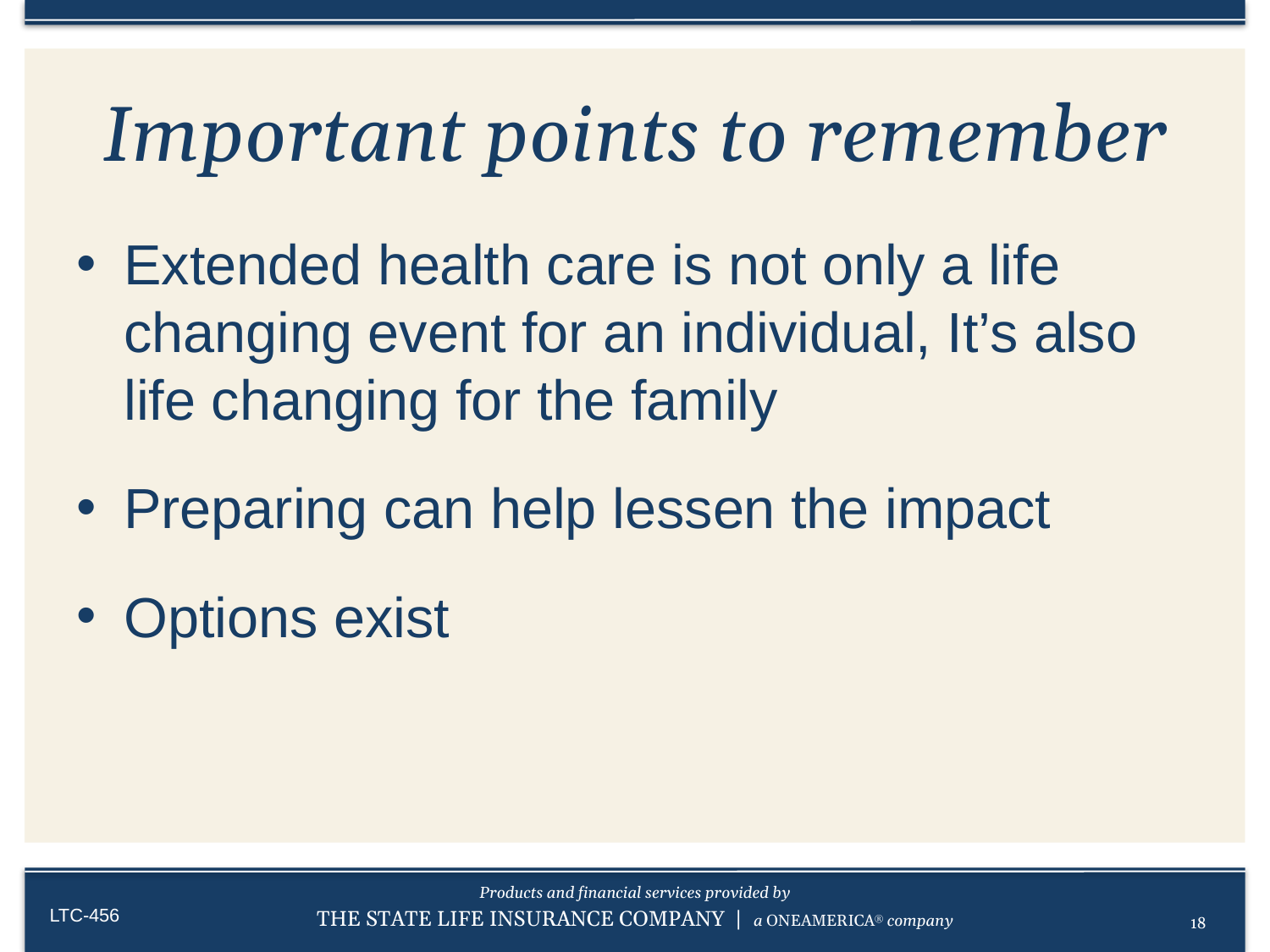

# Important points to remember
Extended health care is not only a life changing event for an individual, It’s also life changing for the family

Preparing can help lessen the impact

Options exist
18
LTC-456